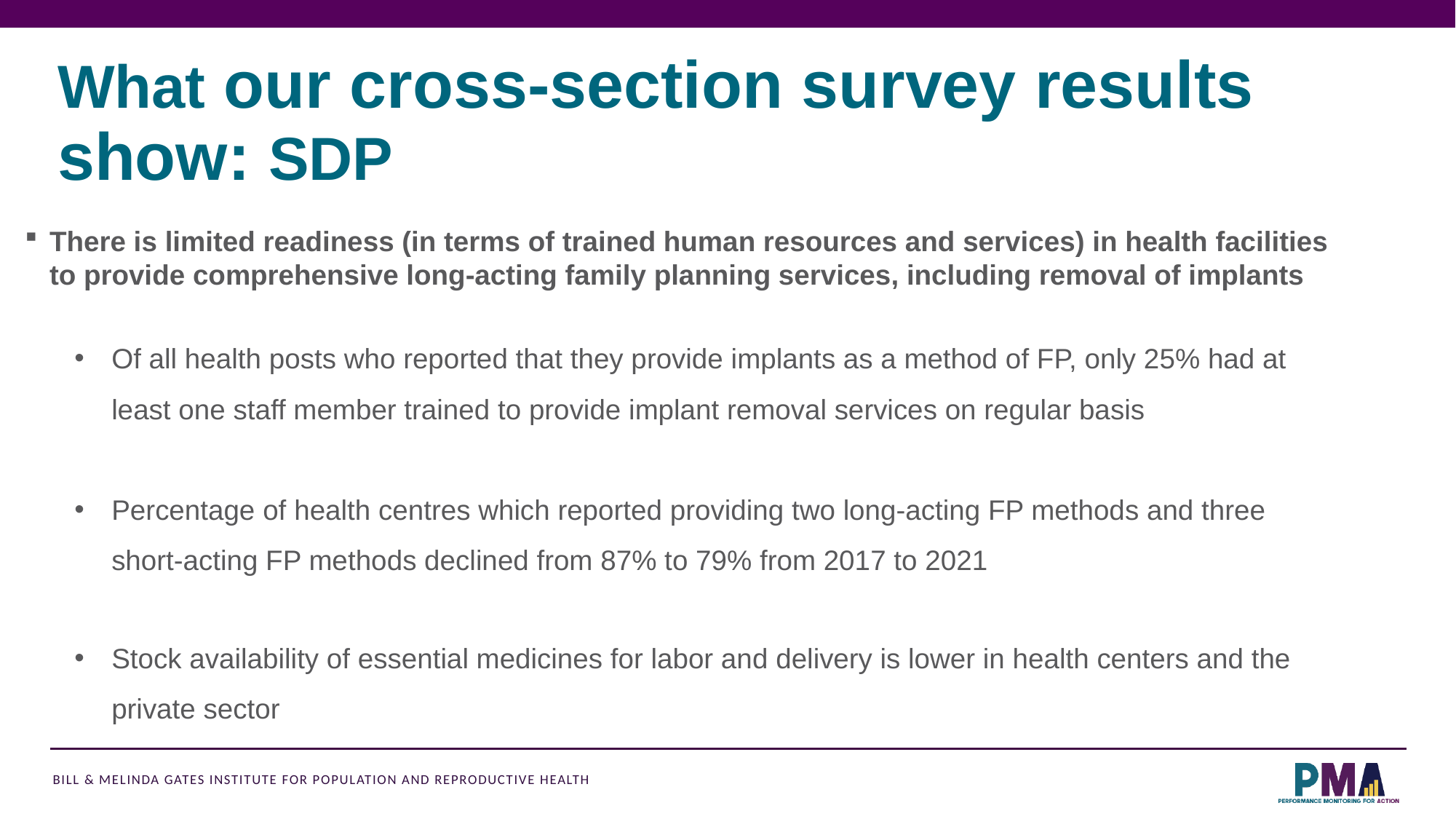

# What our cross-section survey results show: SDP
There is limited readiness (in terms of trained human resources and services) in health facilities to provide comprehensive long-acting family planning services, including removal of implants

Of all health posts who reported that they provide implants as a method of FP, only 25% had at least one staff member trained to provide implant removal services on regular basis

Percentage of health centres which reported providing two long-acting FP methods and three short-acting FP methods declined from 87% to 79% from 2017 to 2021

Stock availability of essential medicines for labor and delivery is lower in health centers and the private sector